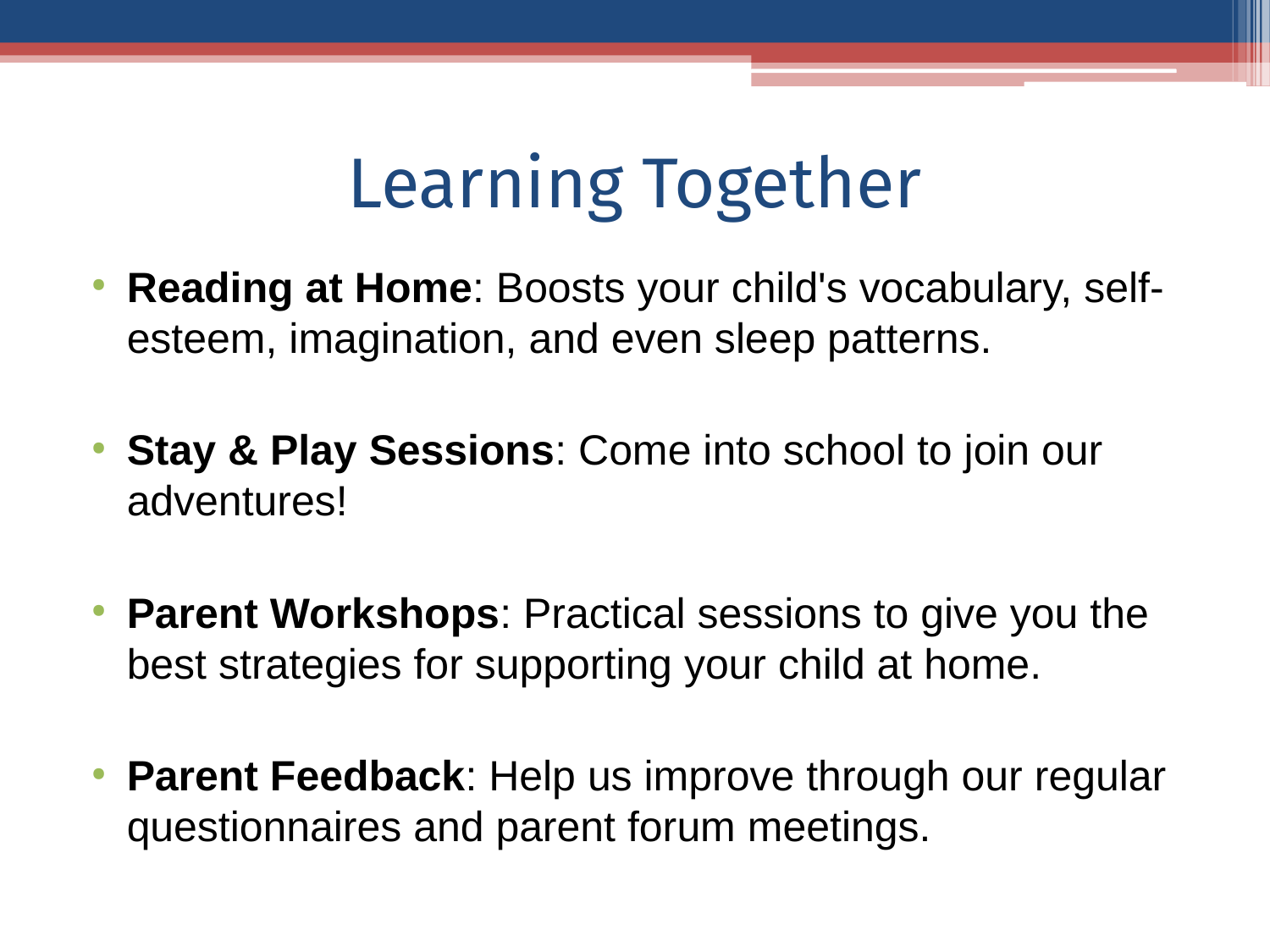

# Learning Together
Reading at Home: Boosts your child's vocabulary, self-esteem, imagination, and even sleep patterns.

Stay & Play Sessions: Come into school to join our adventures!

Parent Workshops: Practical sessions to give you the best strategies for supporting your child at home.

Parent Feedback: Help us improve through our regular questionnaires and parent forum meetings.